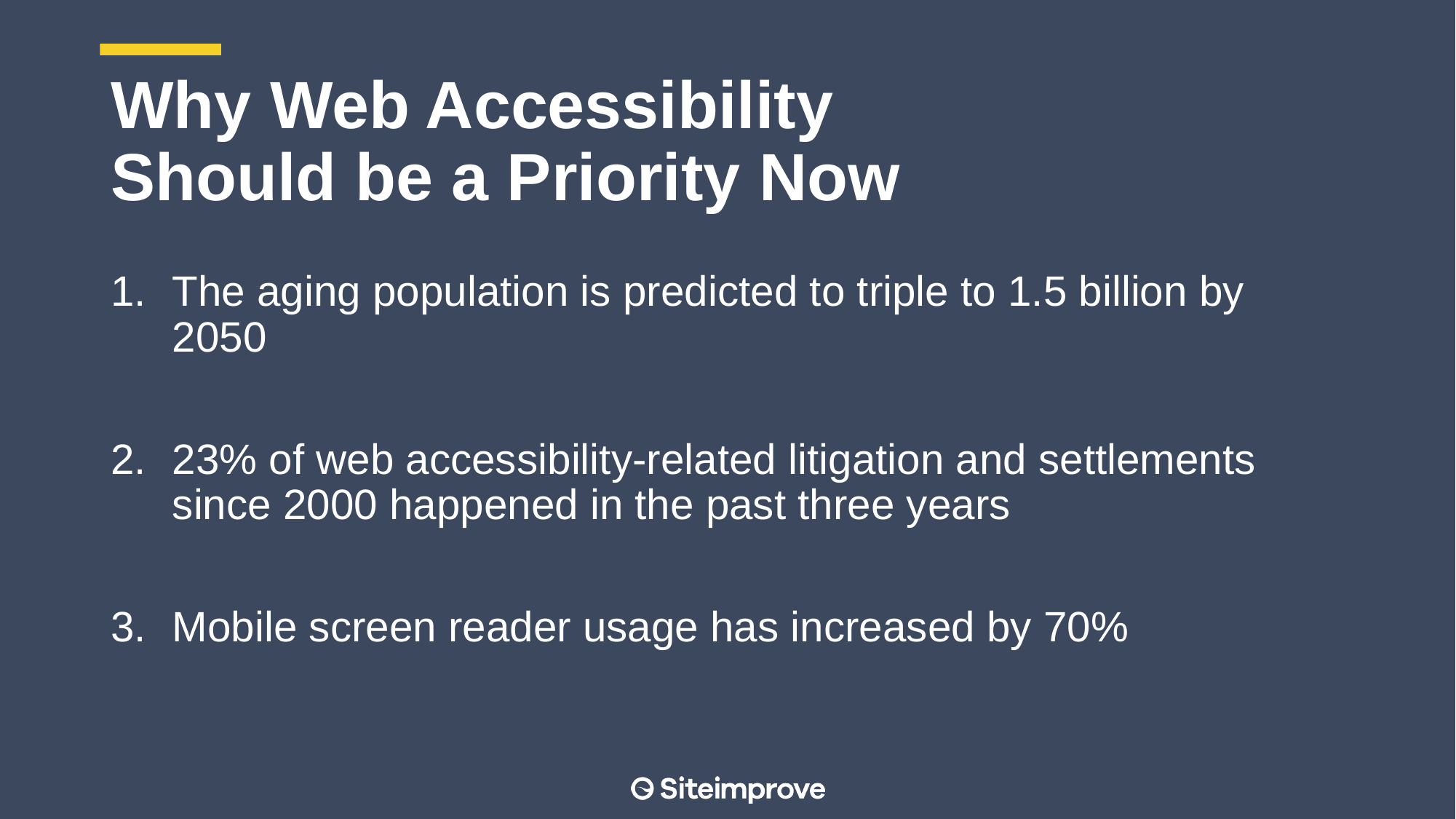

# Why Web Accessibility Should be a Priority Now
The aging population is predicted to triple to 1.5 billion by 2050

23% of web accessibility-related litigation and settlements since 2000 happened in the past three years

Mobile screen reader usage has increased by 70%